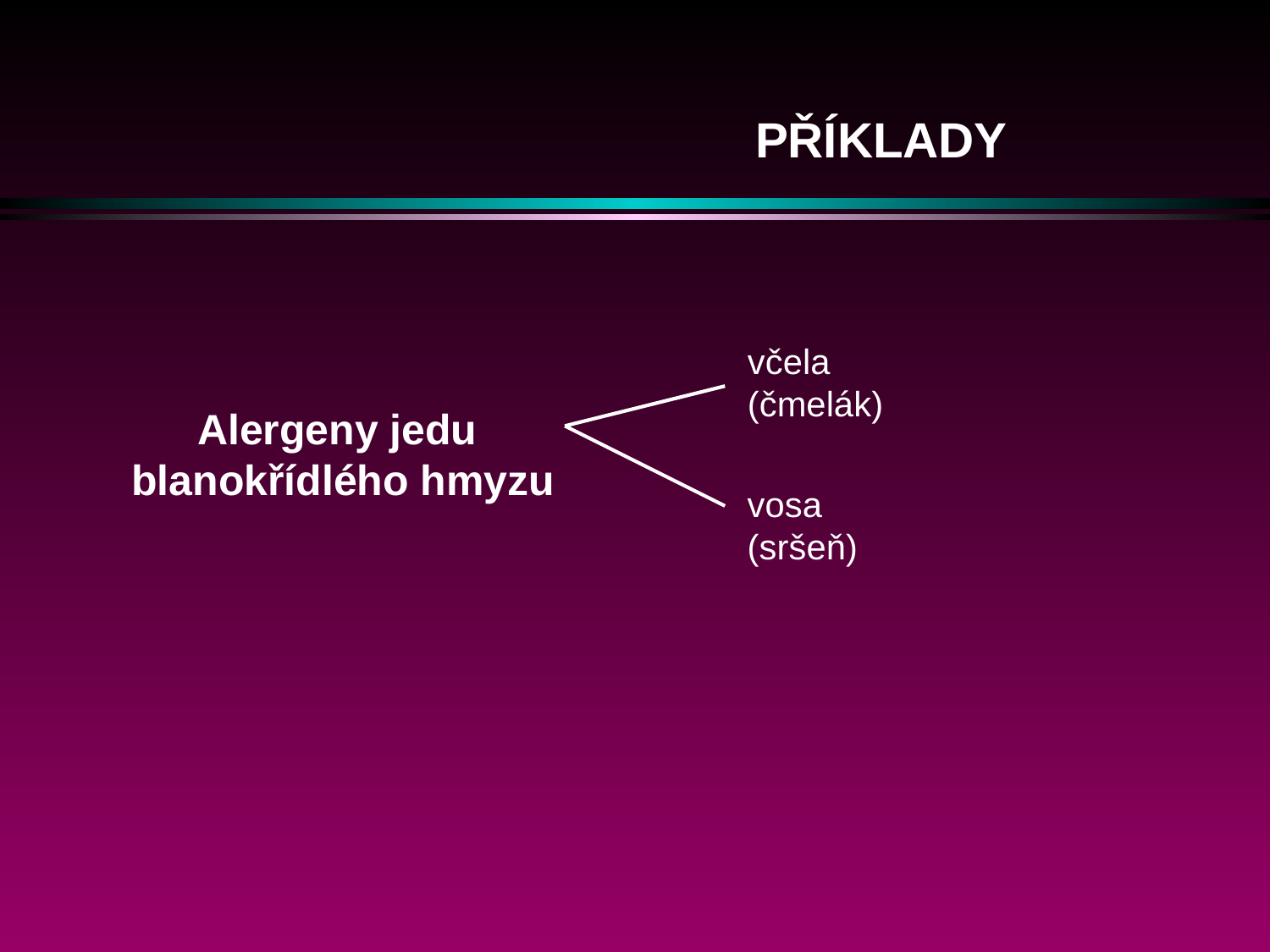

PŘÍKLADY
včela
(čmelák)

Alergeny jedu
blanokřídlého hmyzu

vosa
(sršeň)